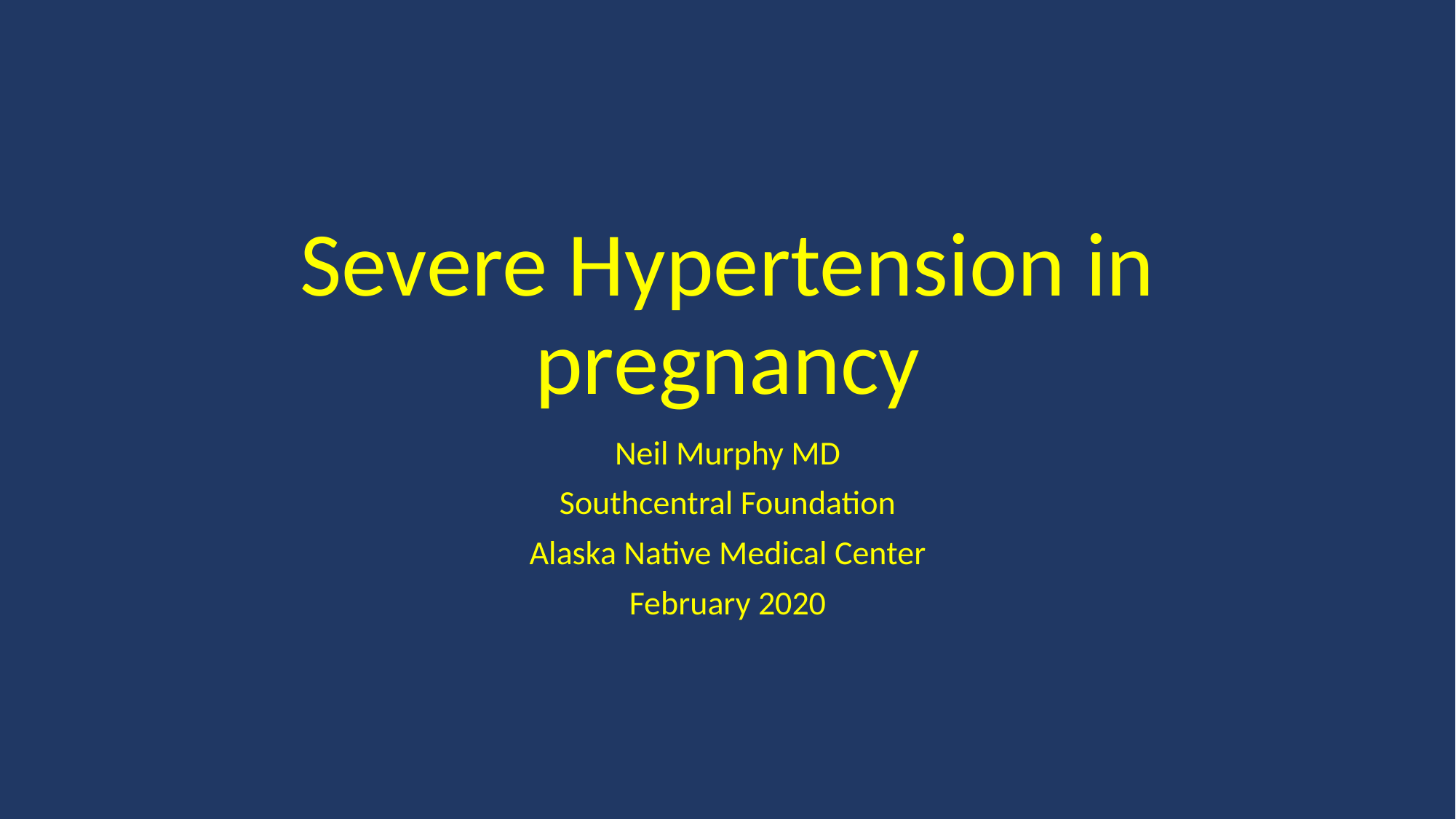

# Severe Hypertension in pregnancy
Neil Murphy MD
Southcentral Foundation
Alaska Native Medical Center
February 2020